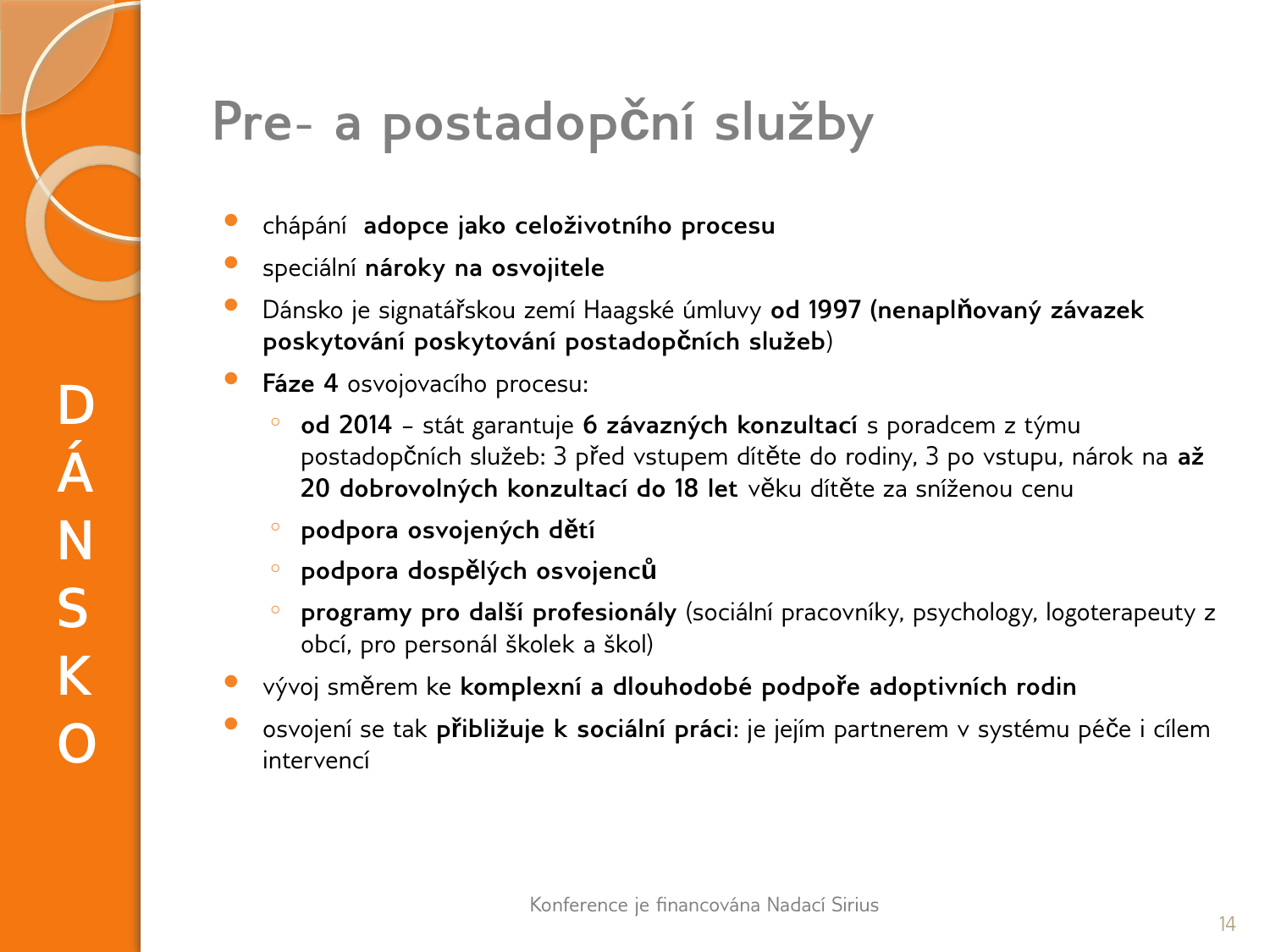

# Pre- a postadopční služby
chápání  adopce jako celoživotního procesu
speciální nároky na osvojitele
Dánsko je signatářskou zemí Haagské úmluvy od 1997 (nenaplňovaný závazek poskytování poskytování postadopčních služeb)
Fáze 4 osvojovacího procesu:
od 2014 – stát garantuje 6 závazných konzultací s poradcem z týmu postadopčních služeb: 3 před vstupem dítěte do rodiny, 3 po vstupu, nárok na až 20 dobrovolných konzultací do 18 let věku dítěte za sníženou cenu
podpora osvojených dětí
podpora dospělých osvojenců
programy pro další profesionály (sociální pracovníky, psychology, logoterapeuty z obcí, pro personál školek a škol)
vývoj směrem ke komplexní a dlouhodobé podpoře adoptivních rodin
osvojení se tak přibližuje k sociální práci: je jejím partnerem v systému péče i cílem intervencí

DÁNSKO
Konference je financována Nadací Sirius
14